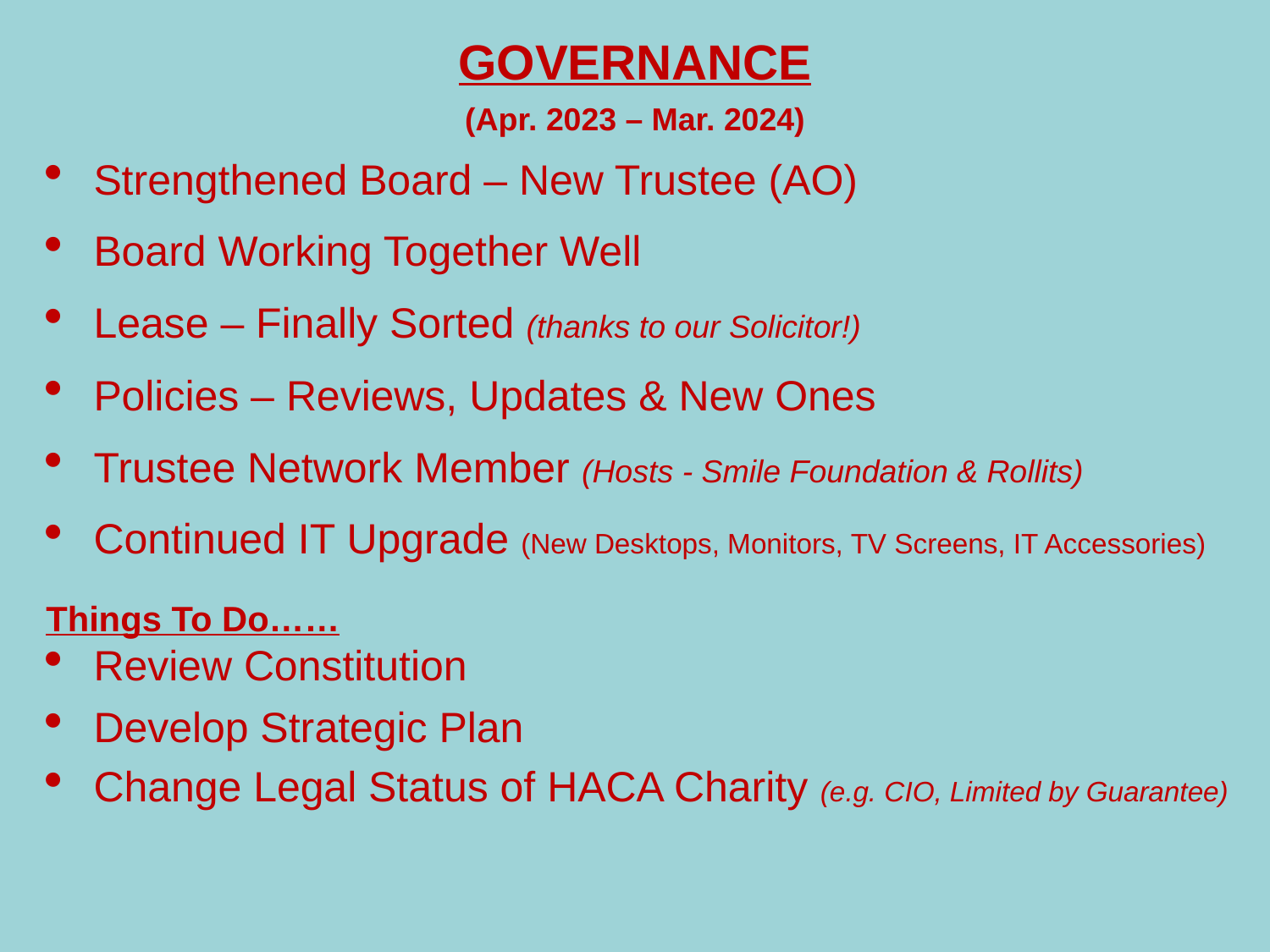

GOVERNANCE

(Apr. 2023 – Mar. 2024)
Strengthened Board – New Trustee (AO)

Board Working Together Well

Lease – Finally Sorted (thanks to our Solicitor!)

Policies – Reviews, Updates & New Ones

Trustee Network Member (Hosts - Smile Foundation & Rollits)

Continued IT Upgrade (New Desktops, Monitors, TV Screens, IT Accessories)

Things To Do……
Review Constitution

Develop Strategic Plan

Change Legal Status of HACA Charity (e.g. CIO, Limited by Guarantee)